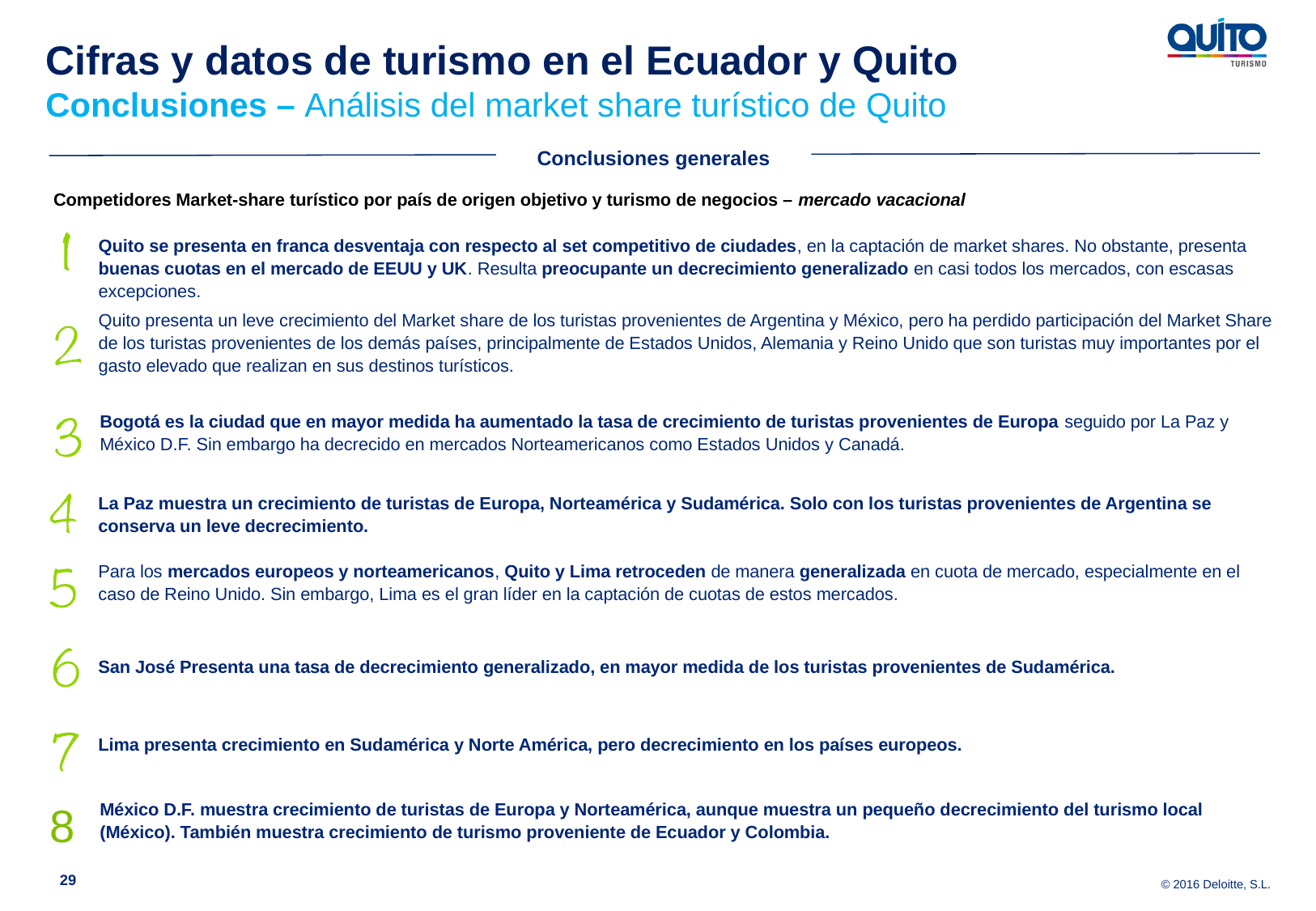

Cifras y datos de turismo en el Ecuador y Quito
Conclusiones – Análisis del market share turístico de Quito
Conclusiones generales
Competidores Market-share turístico por país de origen objetivo y turismo de negocios – mercado vacacional
Quito se presenta en franca desventaja con respecto al set competitivo de ciudades, en la captación de market shares. No obstante, presenta buenas cuotas en el mercado de EEUU y UK. Resulta preocupante un decrecimiento generalizado en casi todos los mercados, con escasas excepciones.
Quito presenta un leve crecimiento del Market share de los turistas provenientes de Argentina y México, pero ha perdido participación del Market Share de los turistas provenientes de los demás países, principalmente de Estados Unidos, Alemania y Reino Unido que son turistas muy importantes por el gasto elevado que realizan en sus destinos turísticos.

Bogotá es la ciudad que en mayor medida ha aumentado la tasa de crecimiento de turistas provenientes de Europa seguido por La Paz y México D.F. Sin embargo ha decrecido en mercados Norteamericanos como Estados Unidos y Canadá.

La Paz muestra un crecimiento de turistas de Europa, Norteamérica y Sudamérica. Solo con los turistas provenientes de Argentina se conserva un leve decrecimiento.

Para los mercados europeos y norteamericanos, Quito y Lima retroceden de manera generalizada en cuota de mercado, especialmente en el caso de Reino Unido. Sin embargo, Lima es el gran líder en la captación de cuotas de estos mercados.

San José Presenta una tasa de decrecimiento generalizado, en mayor medida de los turistas provenientes de Sudamérica.

Lima presenta crecimiento en Sudamérica y Norte América, pero decrecimiento en los países europeos.

8
México D.F. muestra crecimiento de turistas de Europa y Norteamérica, aunque muestra un pequeño decrecimiento del turismo local (México). También muestra crecimiento de turismo proveniente de Ecuador y Colombia.
29